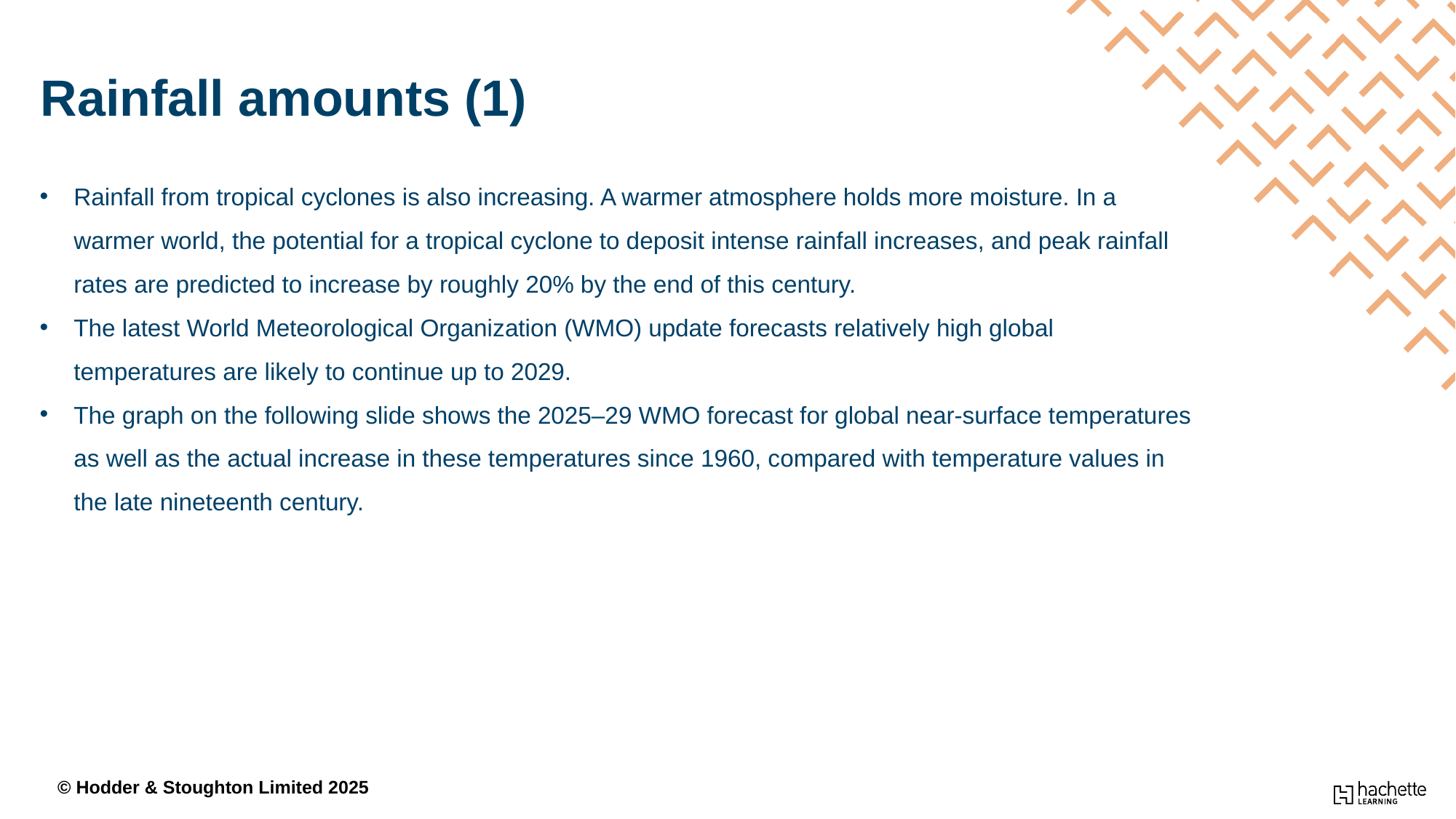

Rainfall amounts (1)
Rainfall from tropical cyclones is also increasing. A warmer atmosphere holds more moisture. In a warmer world, the potential for a tropical cyclone to deposit intense rainfall increases, and peak rainfall rates are predicted to increase by roughly 20% by the end of this century.
The latest World Meteorological Organization (WMO) update forecasts relatively high global temperatures are likely to continue up to 2029.
The graph on the following slide shows the 2025–29 WMO forecast for global near-surface temperatures as well as the actual increase in these temperatures since 1960, compared with temperature values in the late nineteenth century.

© Hodder & Stoughton Limited 2025